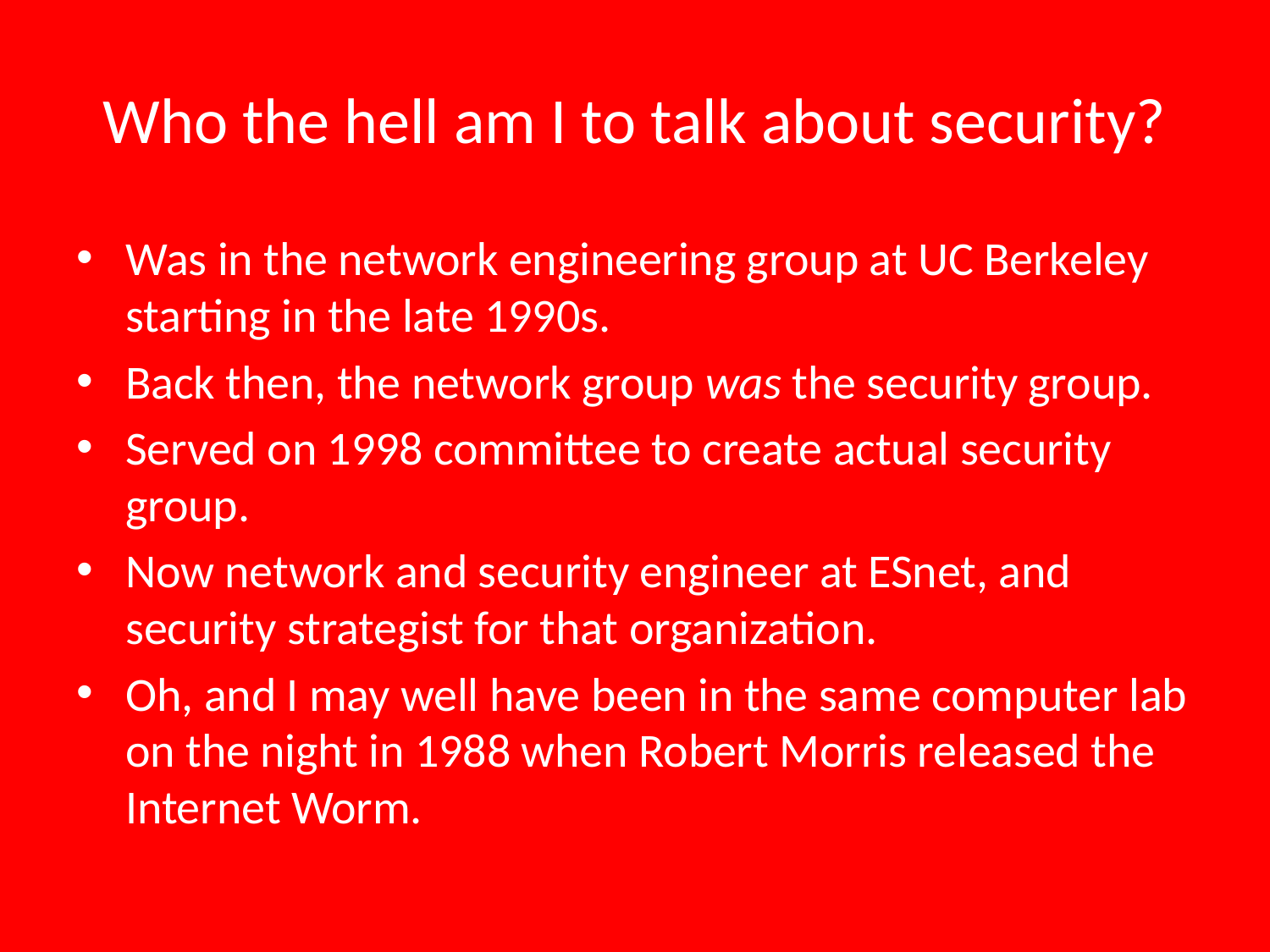

# Who the hell am I to talk about security?
Was in the network engineering group at UC Berkeley starting in the late 1990s.
Back then, the network group was the security group.
Served on 1998 committee to create actual security group.
Now network and security engineer at ESnet, and security strategist for that organization.
Oh, and I may well have been in the same computer lab on the night in 1988 when Robert Morris released the Internet Worm.